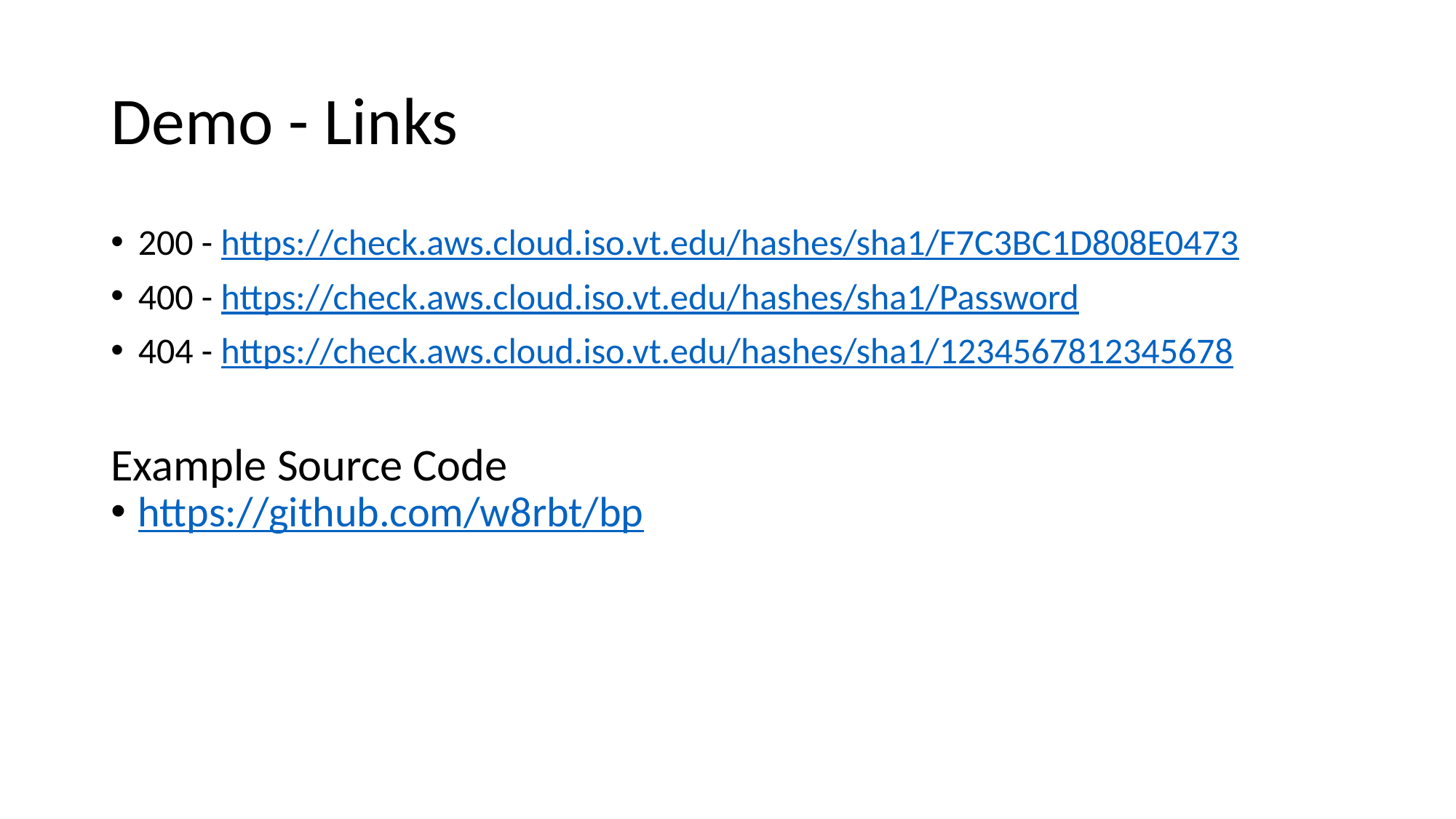

# Demo - Links
200 - https://check.aws.cloud.iso.vt.edu/hashes/sha1/F7C3BC1D808E0473
400 - https://check.aws.cloud.iso.vt.edu/hashes/sha1/Password
404 - https://check.aws.cloud.iso.vt.edu/hashes/sha1/1234567812345678

Example Source Code
https://github.com/w8rbt/bp